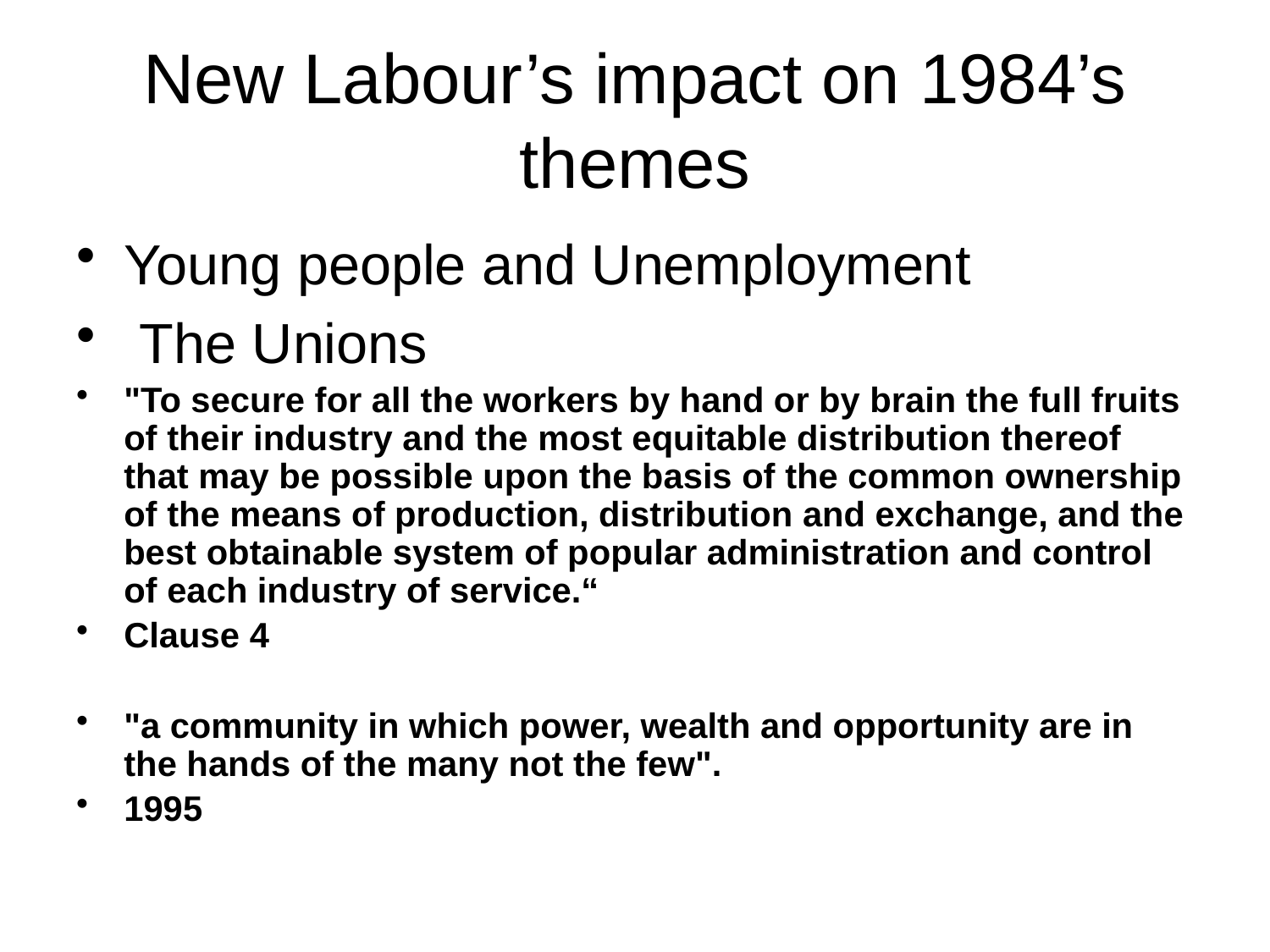

# New Labour’s impact on 1984’s themes
Young people and Unemployment
 The Unions
"To secure for all the workers by hand or by brain the full fruits of their industry and the most equitable distribution thereof that may be possible upon the basis of the common ownership of the means of production, distribution and exchange, and the best obtainable system of popular administration and control of each industry of service.“
Clause 4

"a community in which power, wealth and opportunity are in the hands of the many not the few".
1995